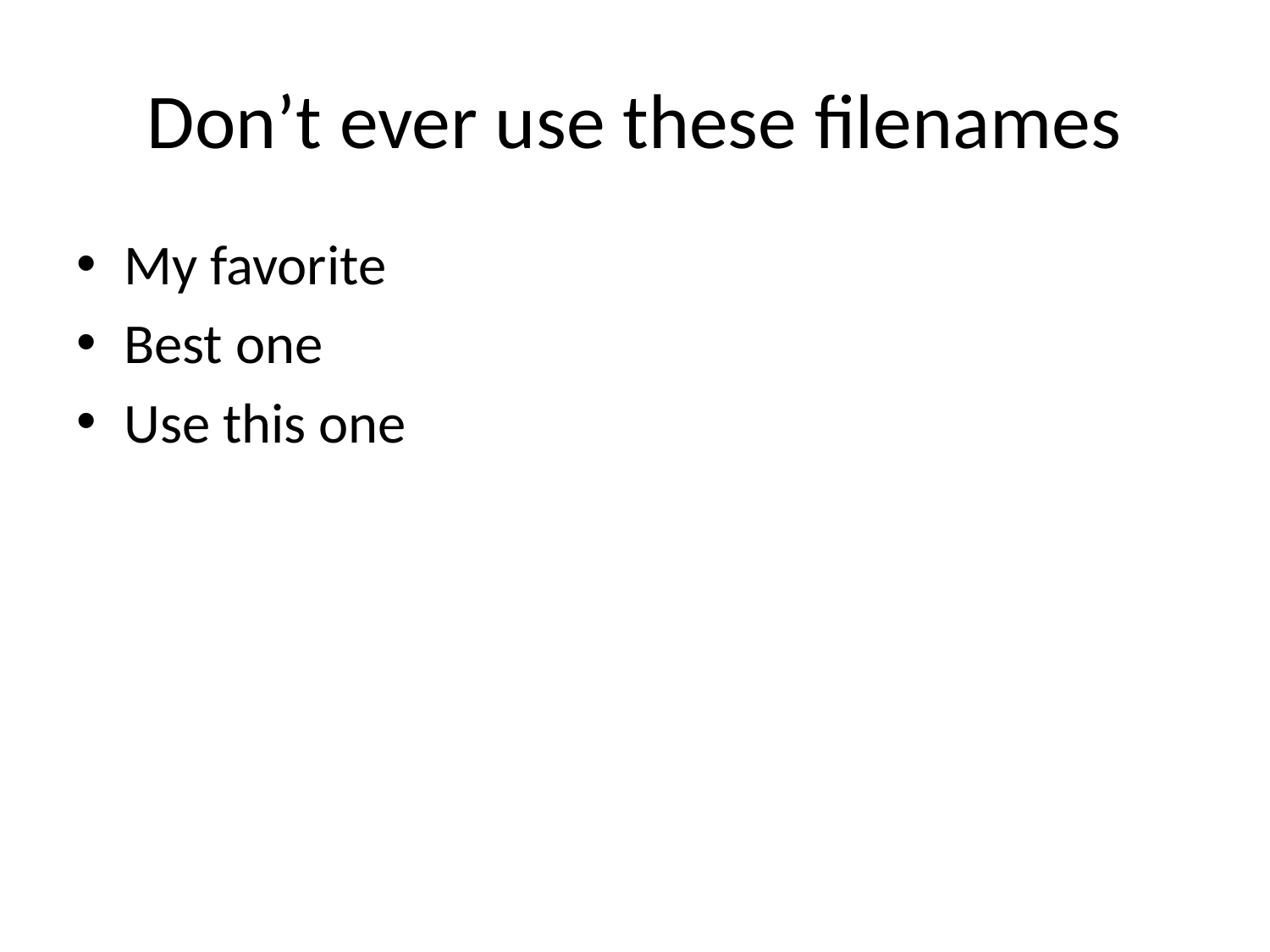

# Don’t ever use these filenames
My favorite
Best one
Use this one